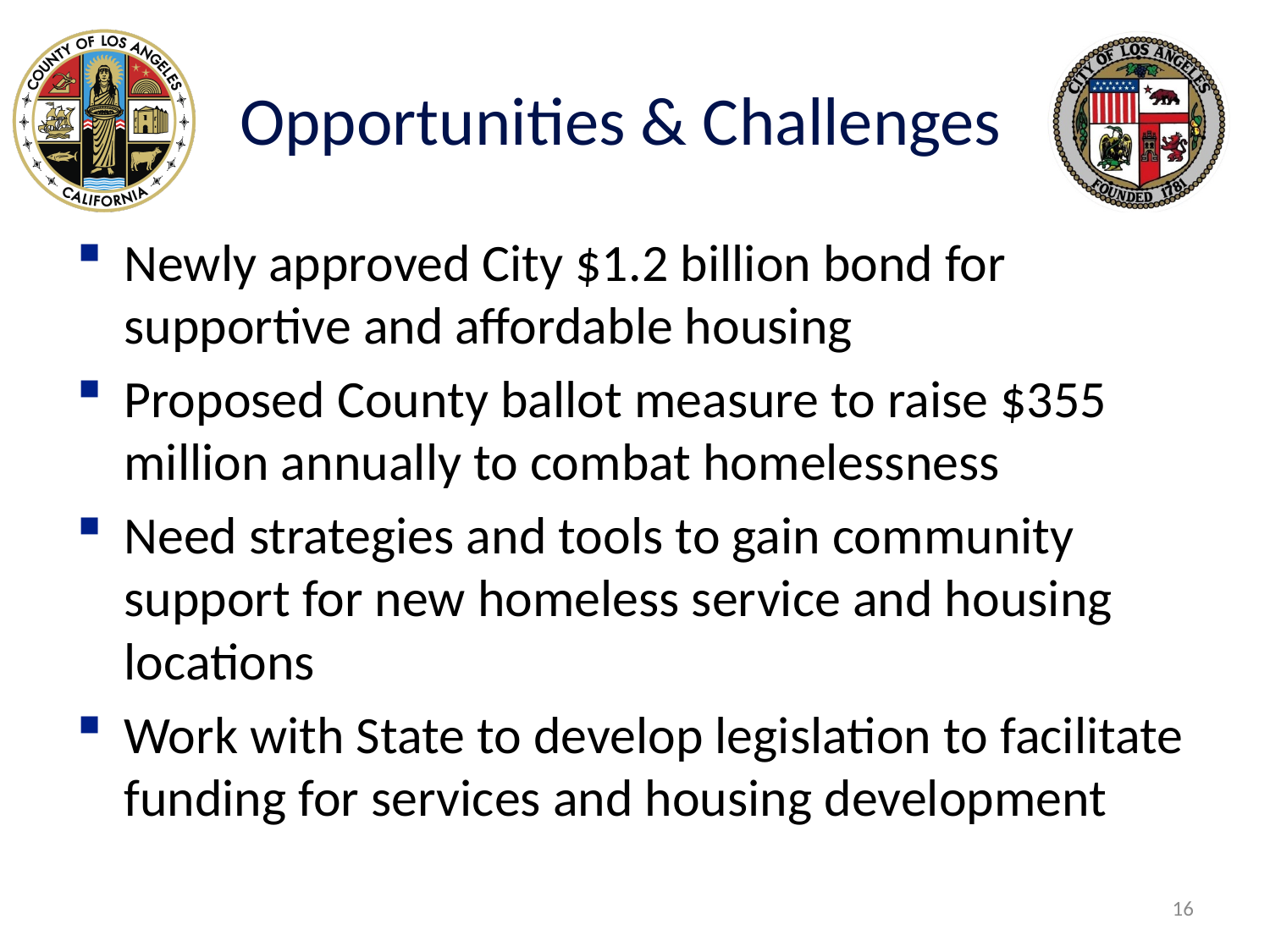

# Opportunities & Challenges
Newly approved City $1.2 billion bond for supportive and affordable housing
Proposed County ballot measure to raise $355 million annually to combat homelessness
Need strategies and tools to gain community support for new homeless service and housing locations
Work with State to develop legislation to facilitate funding for services and housing development
16